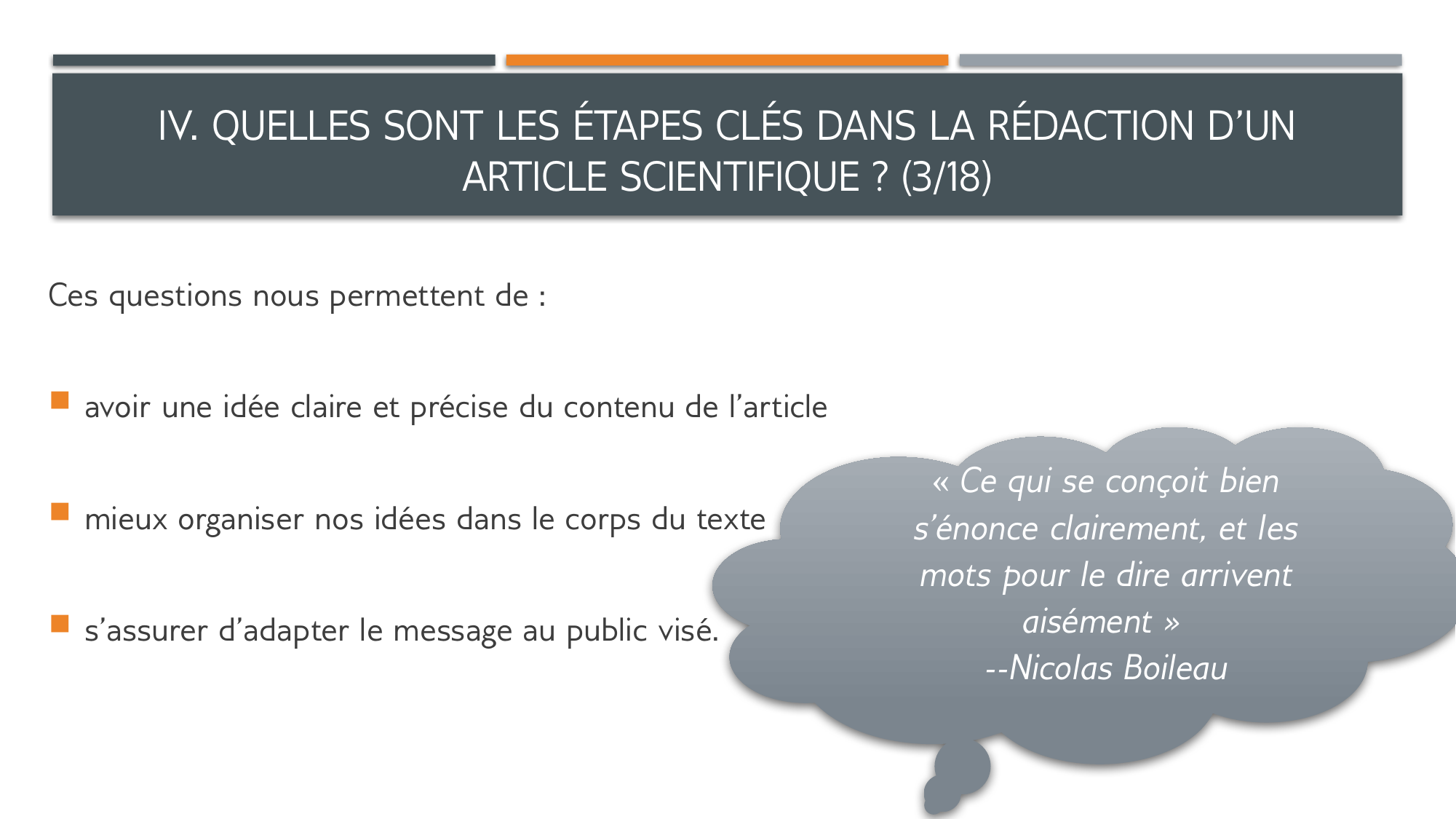

# IV. Quelles sont les étapes clés dans la rédaction d’un article scientifique ? (3/18)
Ces questions nous permettent de :

avoir une idée claire et précise du contenu de l’article

mieux organiser nos idées dans le corps du texte

s’assurer d’adapter le message au public visé.

« Ce qui se conçoit bien s’énonce clairement, et les mots pour le dire arrivent aisément »
--Nicolas Boileau